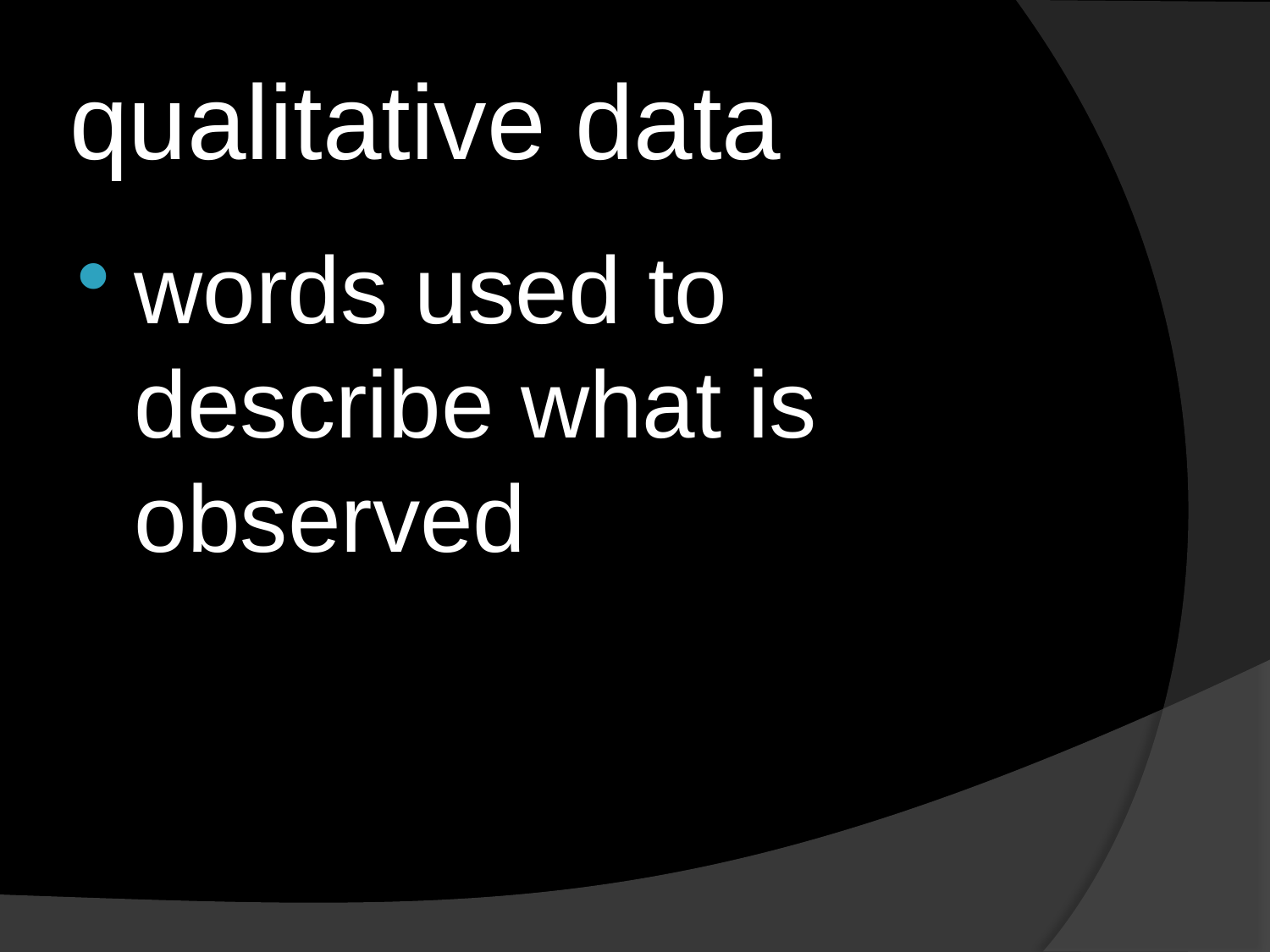

# qualitative data
words used to describe what is observed